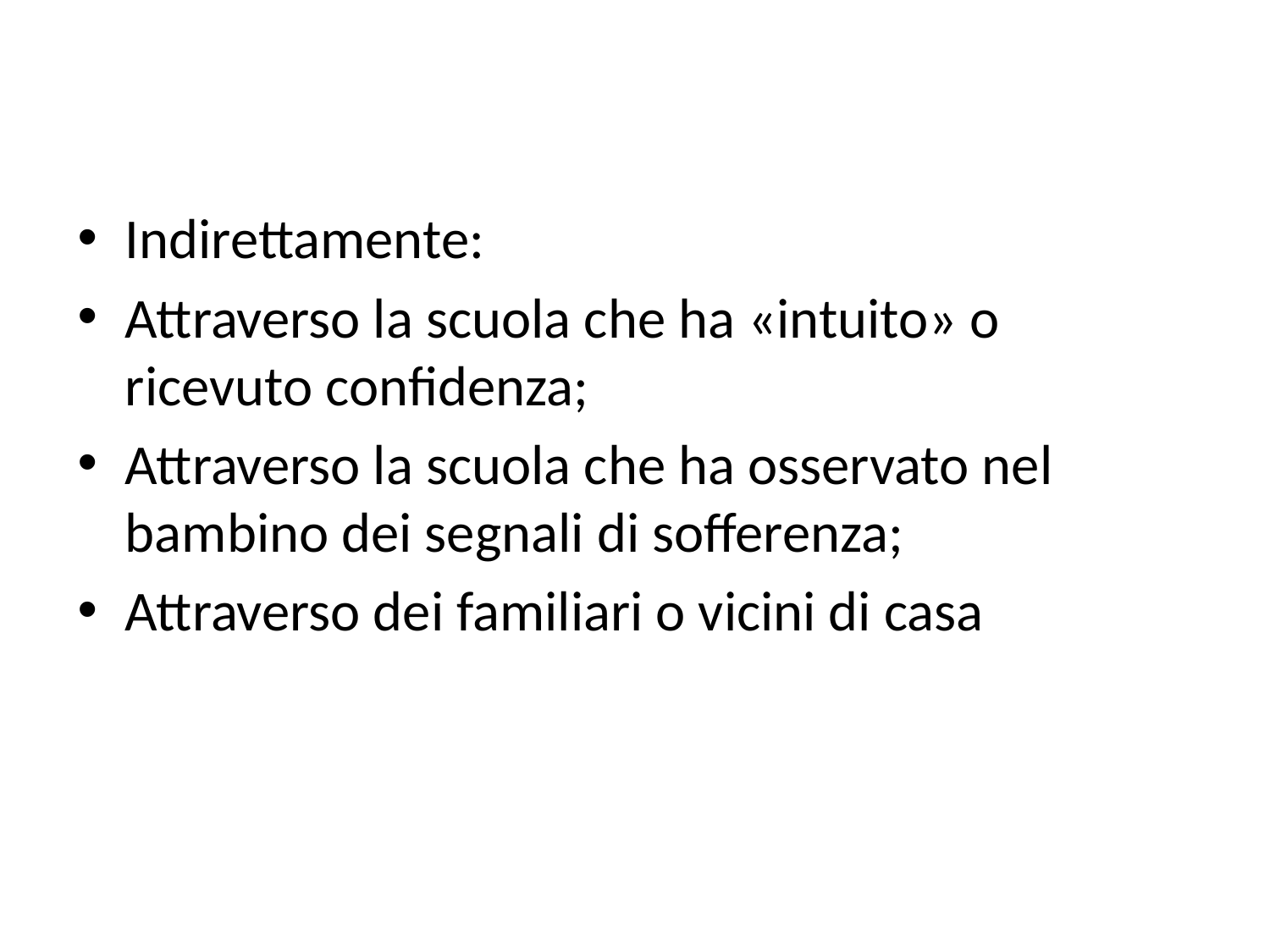

#
Indirettamente:
Attraverso la scuola che ha «intuito» o ricevuto confidenza;
Attraverso la scuola che ha osservato nel bambino dei segnali di sofferenza;
Attraverso dei familiari o vicini di casa